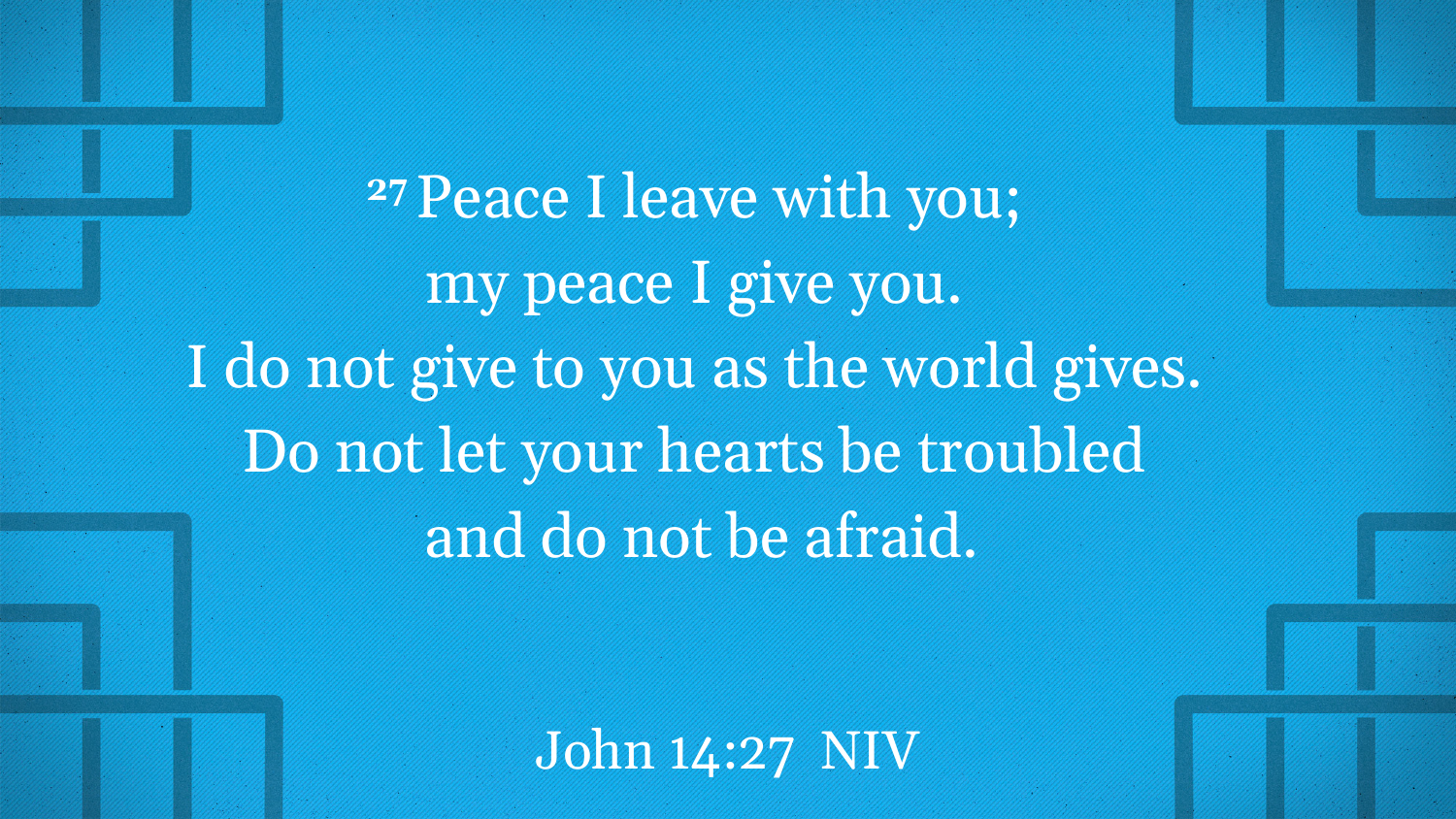

27 Peace I leave with you;
my peace I give you.
I do not give to you as the world gives.
Do not let your hearts be troubled
and do not be afraid.
John 14:27  NIV